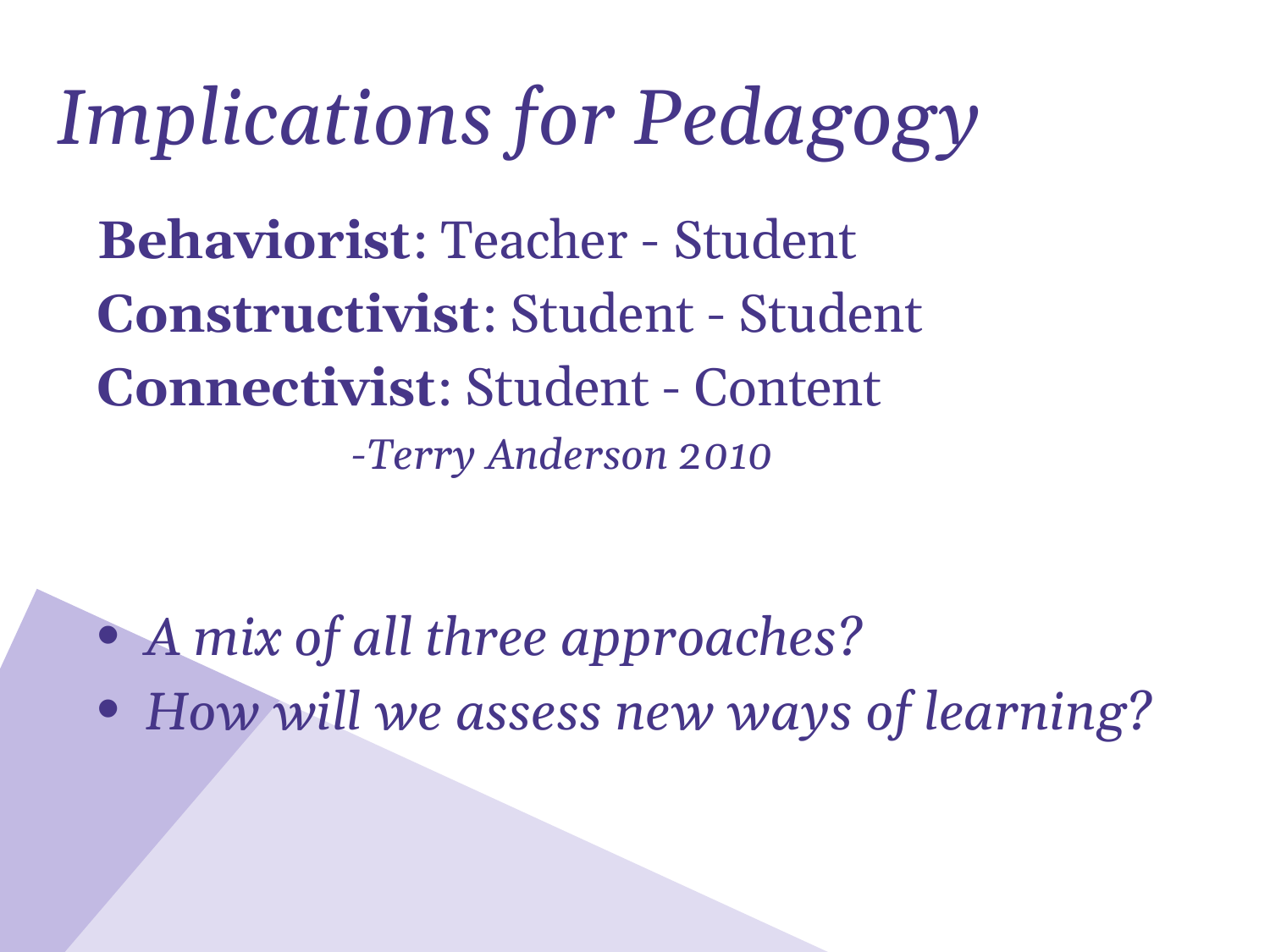

# Implications for Pedagogy
Behaviorist: Teacher - Student
Constructivist: Student - Student
Connectivist: Student - Content				-Terry Anderson 2010

A mix of all three approaches?
How will we assess new ways of learning?